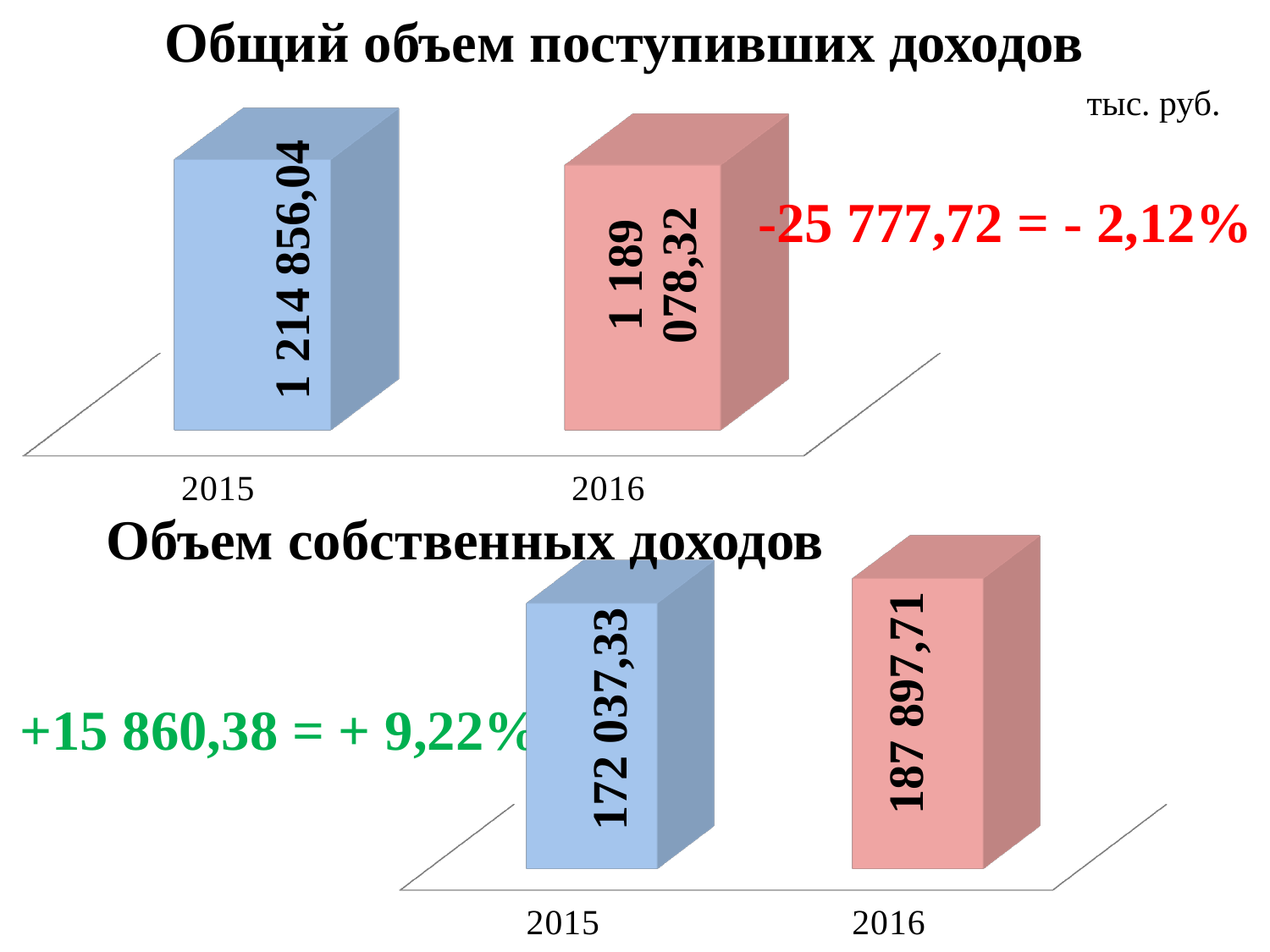

Общий объем поступивших доходов

[unsupported chart]

тыс. руб.
1 214 856,04
-25 777,72 = - 2,12%

[unsupported chart]

Объем собственных доходов
187 897,71
172 037,33
+15 860,38 = + 9,22%